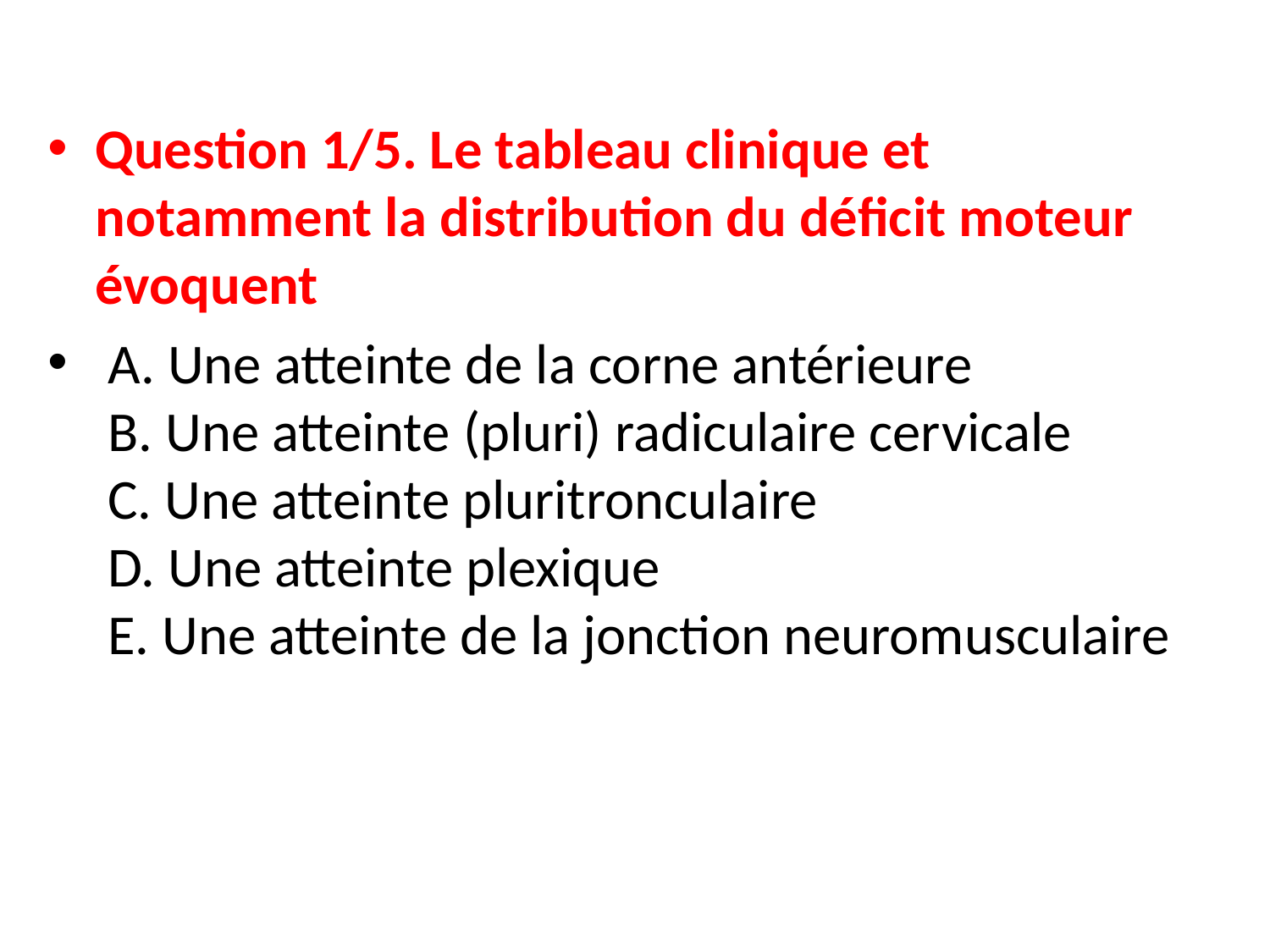

#
Question 1/5. Le tableau clinique et notamment la distribution du déficit moteur évoquent
 A. Une atteinte de la corne antérieure 
 B. Une atteinte (pluri) radiculaire cervicale 
 C. Une atteinte pluritronculaire 
 D. Une atteinte plexique 
 E. Une atteinte de la jonction neuromusculaire